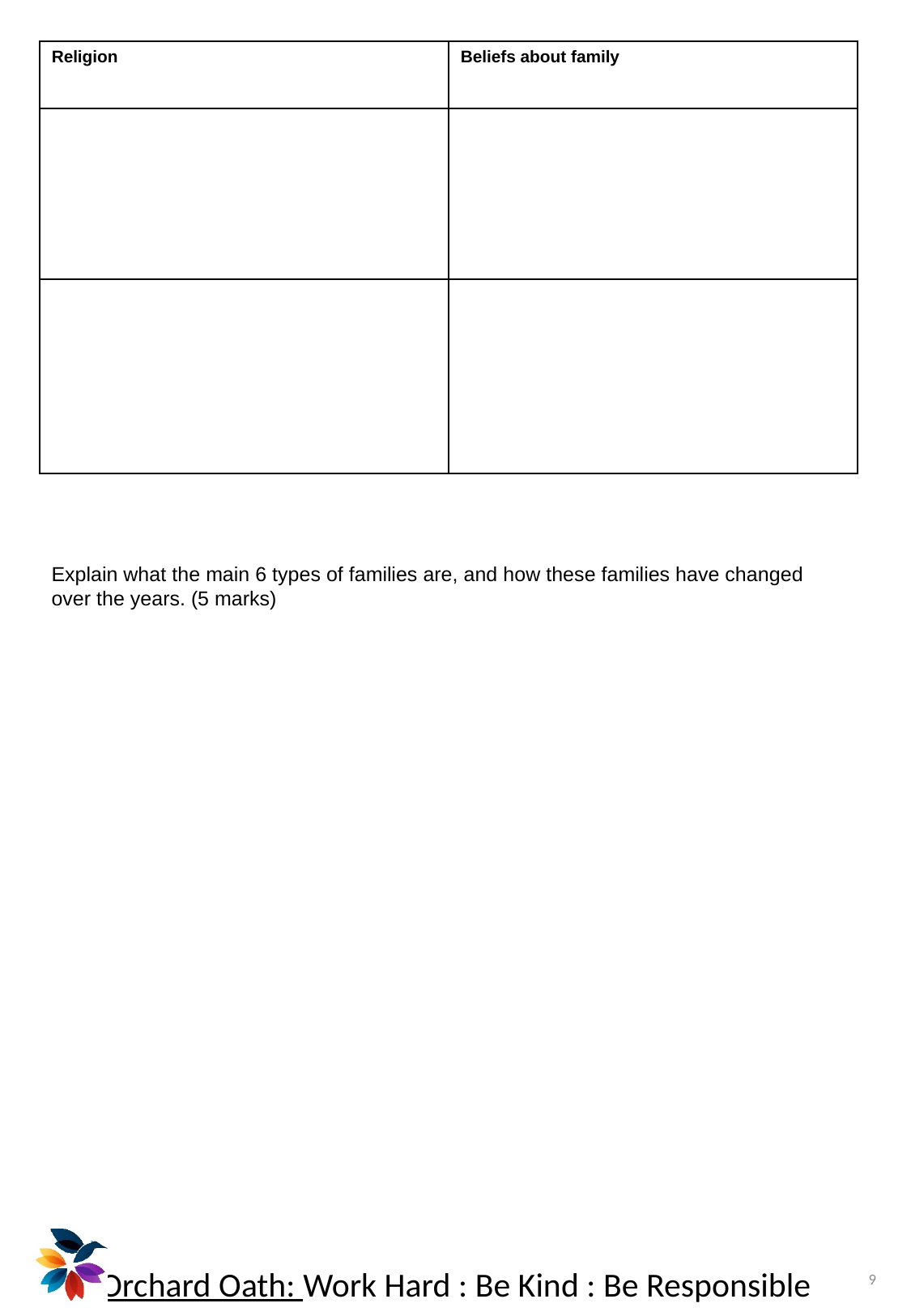

| Religion | Beliefs about family |
| --- | --- |
|  |  |
|  |  |
Explain what the main 6 types of families are, and how these families have changed over the years. (5 marks)

9